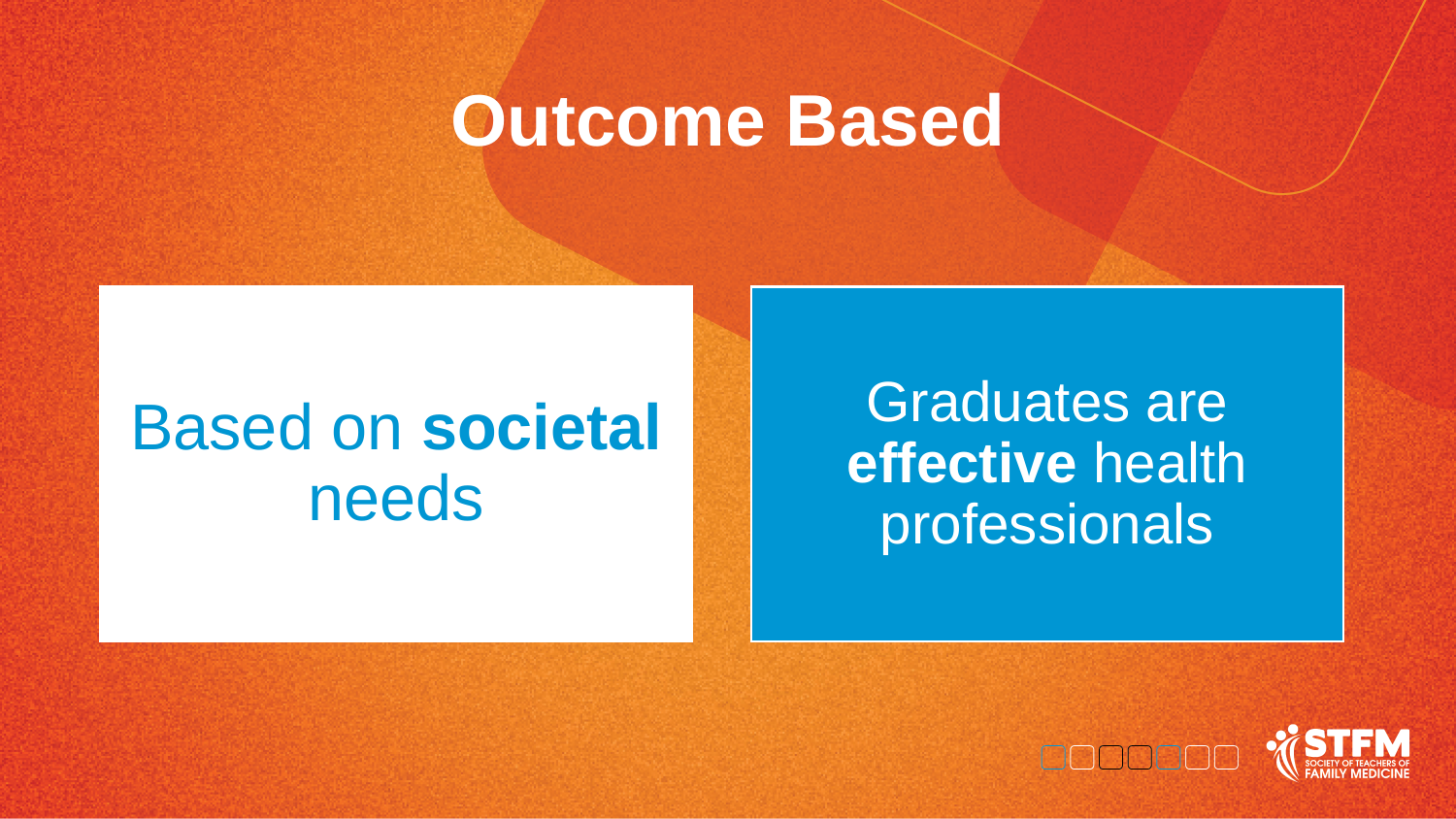

# Outcome Based
Based on societal needs
Graduates are effective health professionals